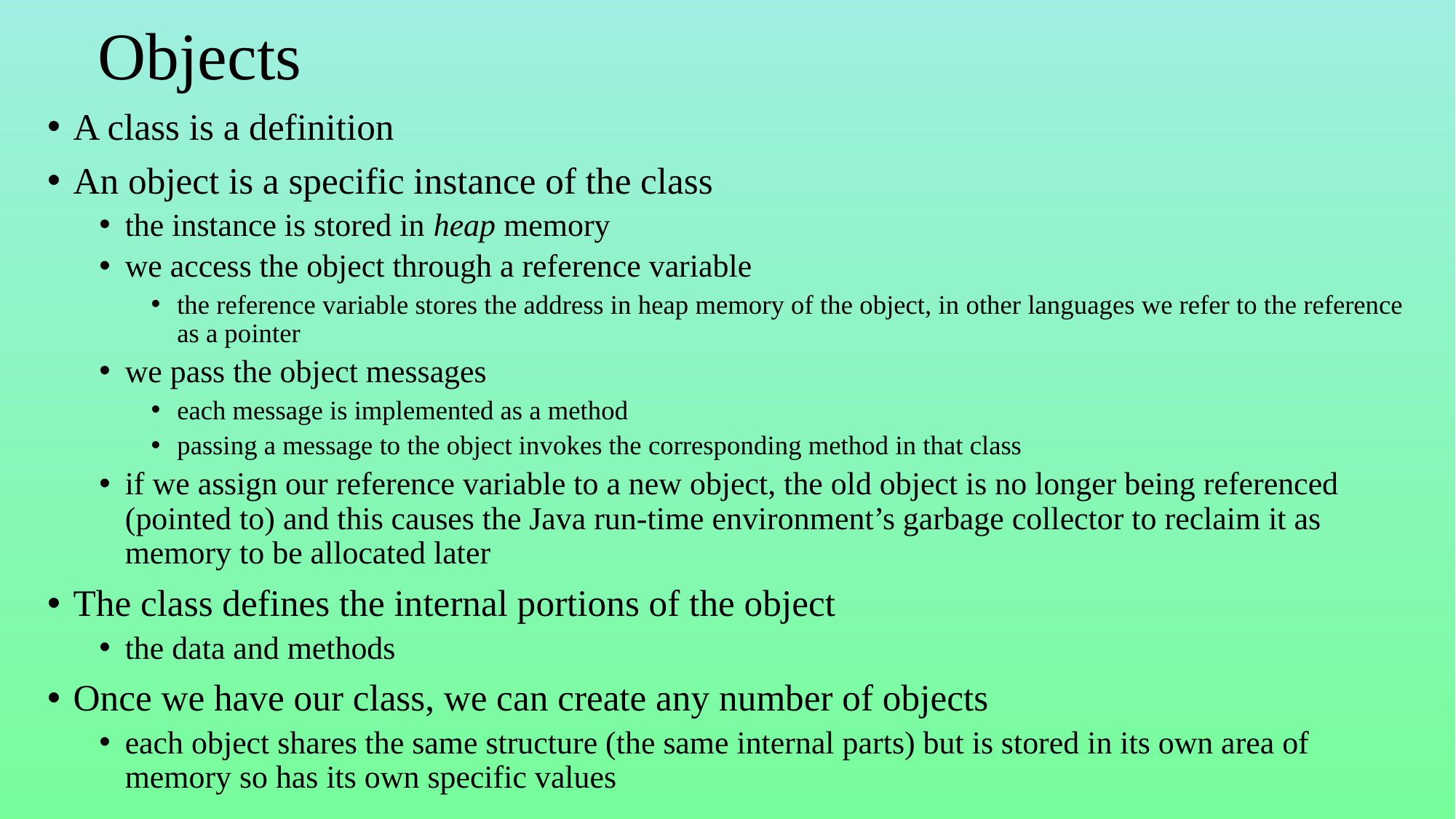

# Objects
A class is a definition
An object is a specific instance of the class
the instance is stored in heap memory
we access the object through a reference variable
the reference variable stores the address in heap memory of the object, in other languages we refer to the reference as a pointer
we pass the object messages
each message is implemented as a method
passing a message to the object invokes the corresponding method in that class
if we assign our reference variable to a new object, the old object is no longer being referenced (pointed to) and this causes the Java run-time environment’s garbage collector to reclaim it as memory to be allocated later
The class defines the internal portions of the object
the data and methods
Once we have our class, we can create any number of objects
each object shares the same structure (the same internal parts) but is stored in its own area of memory so has its own specific values